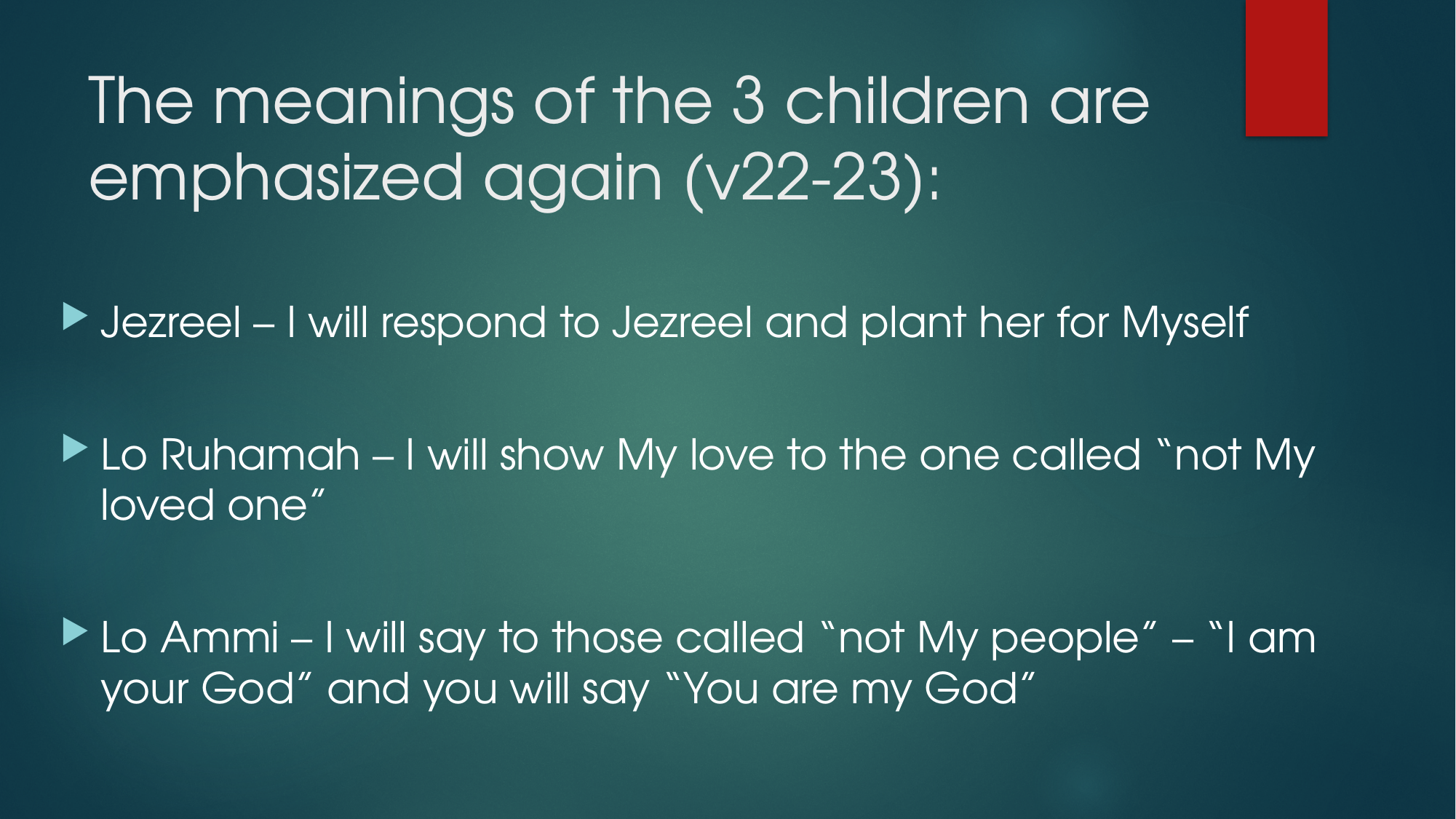

# The meanings of the 3 children are emphasized again (v22-23):
Jezreel – I will respond to Jezreel and plant her for Myself

Lo Ruhamah – I will show My love to the one called “not My loved one”

Lo Ammi – I will say to those called “not My people” – “I am your God” and you will say “You are my God”